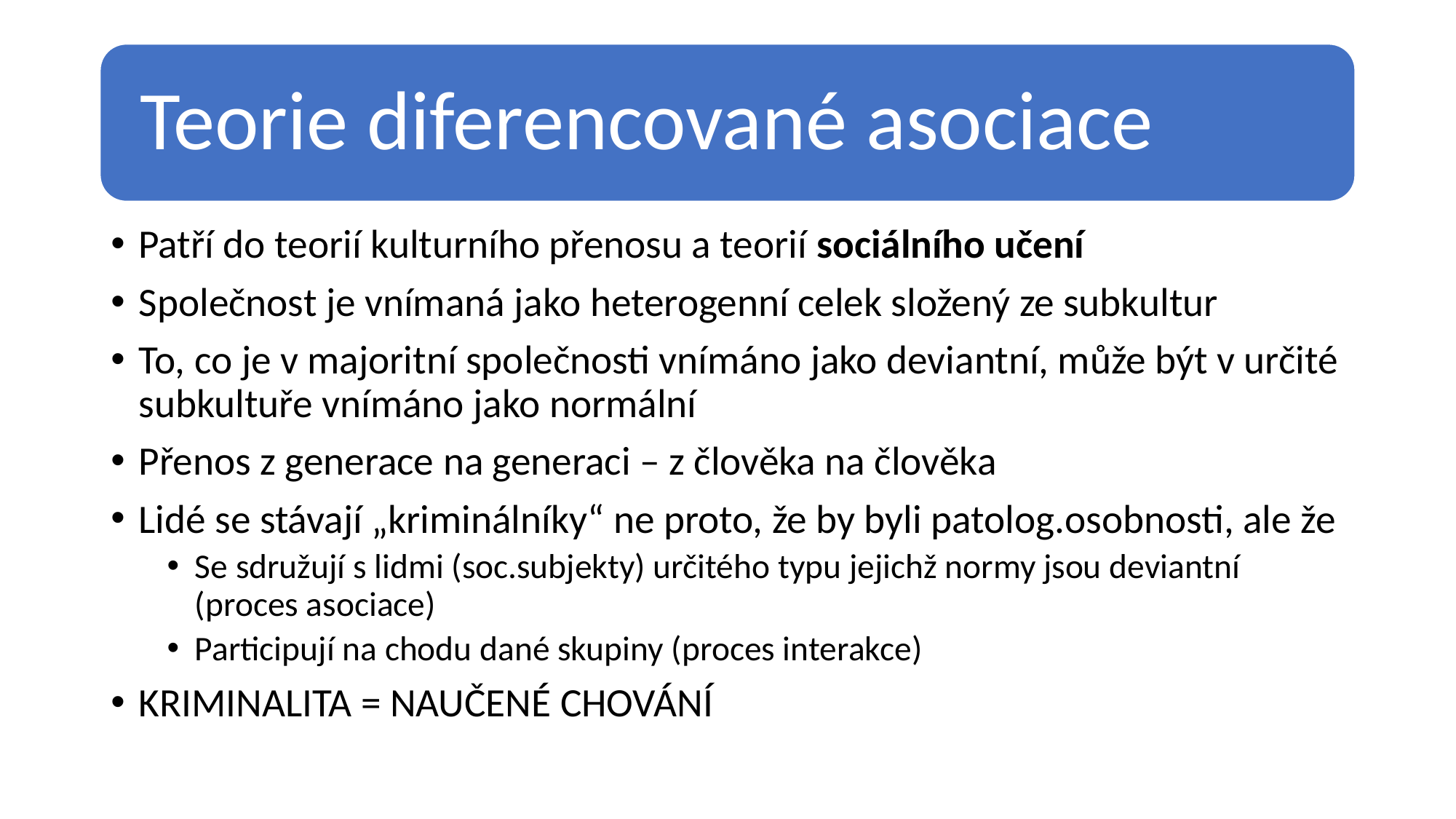

Teorie diferencované asociace
Patří do teorií kulturního přenosu a teorií sociálního učení
Společnost je vnímaná jako heterogenní celek složený ze subkultur
To, co je v majoritní společnosti vnímáno jako deviantní, může být v určité subkultuře vnímáno jako normální
Přenos z generace na generaci – z člověka na člověka
Lidé se stávají „kriminálníky“ ne proto, že by byli patolog.osobnosti, ale že
Se sdružují s lidmi (soc.subjekty) určitého typu jejichž normy jsou deviantní (proces asociace)
Participují na chodu dané skupiny (proces interakce)
KRIMINALITA = NAUČENÉ CHOVÁNÍ